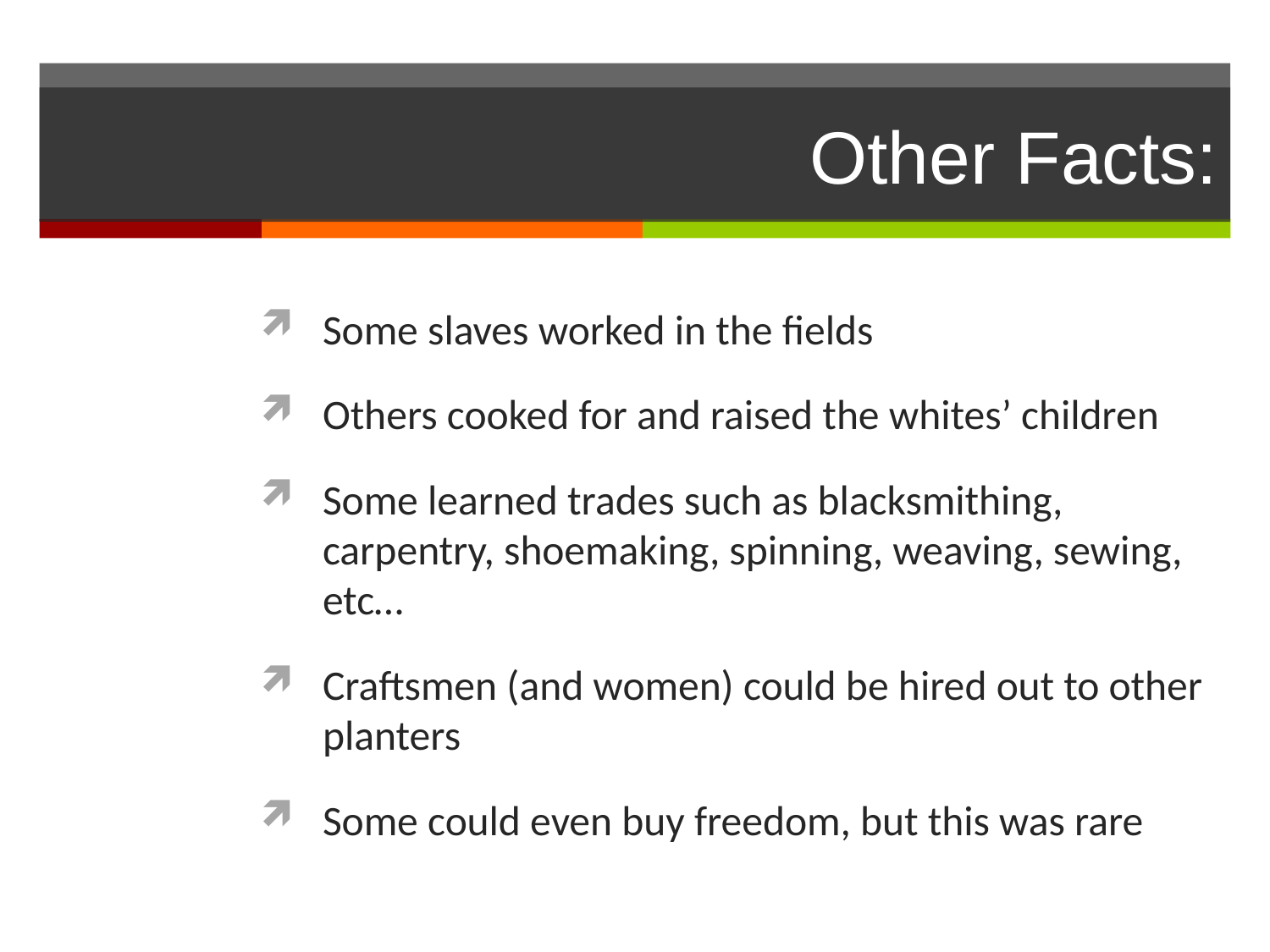

# Other Facts:
Some slaves worked in the fields
Others cooked for and raised the whites’ children
Some learned trades such as blacksmithing, carpentry, shoemaking, spinning, weaving, sewing, etc…
Craftsmen (and women) could be hired out to other planters
Some could even buy freedom, but this was rare